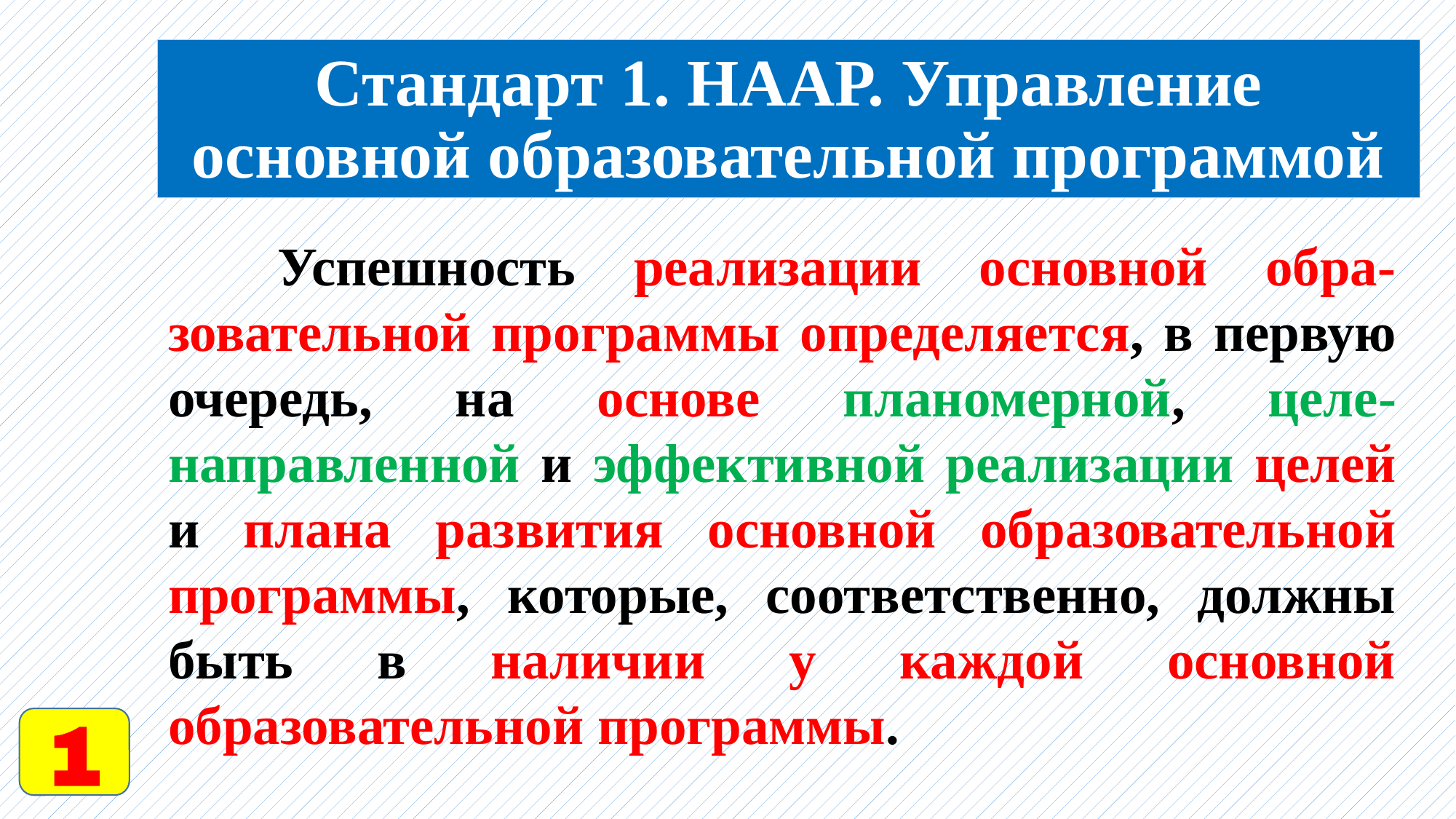

# Стандарт 1. НААР. Управление основной образовательной программой

	Успешность реализации основной обра-зовательной программы определяется, в первую очередь, на основе планомерной, целе-направленной и эффективной реализации целей и плана развития основной образовательной программы, которые, соответственно, должны быть в наличии у каждой основной образовательной программы.
1